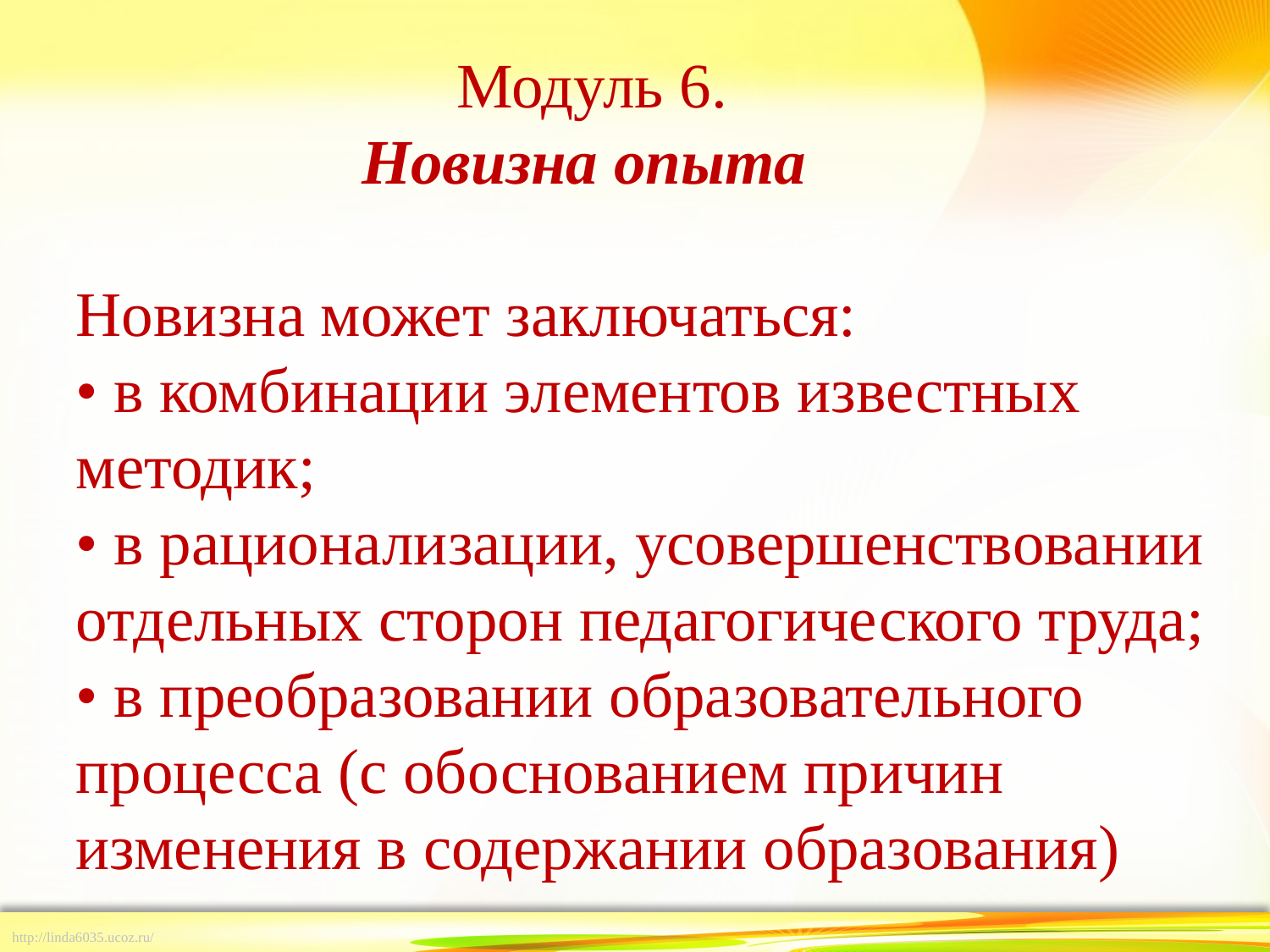

# Модуль 6. Новизна опыта Новизна может заключаться: • в комбинации элементов известных методик; • в рационализации, усовершенствовании отдельных сторон педагогического труда; • в преобразовании образовательного процесса (с обоснованием причин изменения в содержании образования)